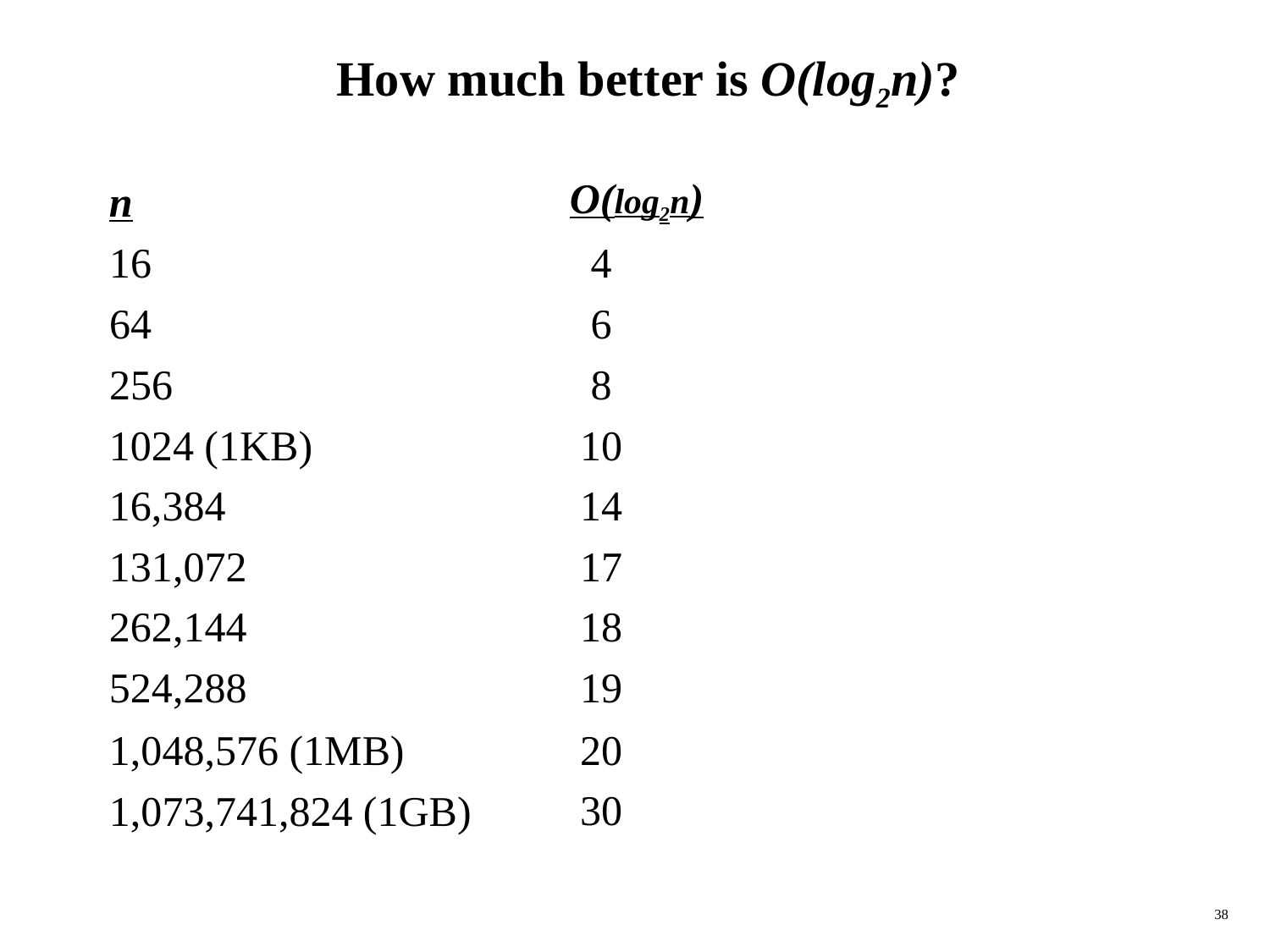

How much better is O(log2n)?
n
O(log2n)
16
4
64
6
256
8
1024 (1KB)
16,384
131,072
262,144
524,288
10
14
17
18
19
1,048,576 (1MB)
20
30
1,073,741,824 (1GB)
38